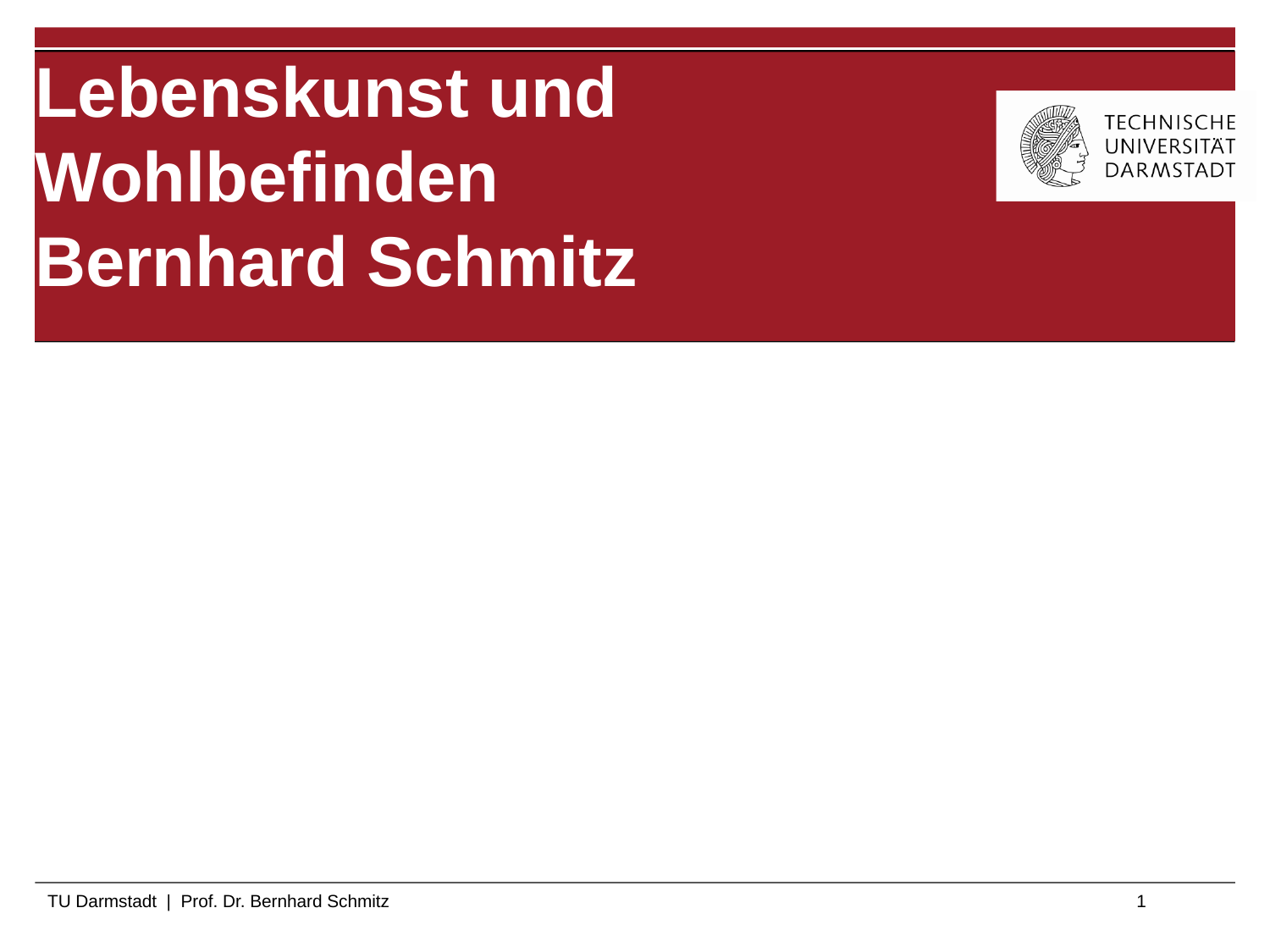

# Lebenskunst und Wohlbefinden Bernhard Schmitz
Prof. Dr. Bernhard Schmitz, TU Darmstadt
TUDGPBP Darmstadt